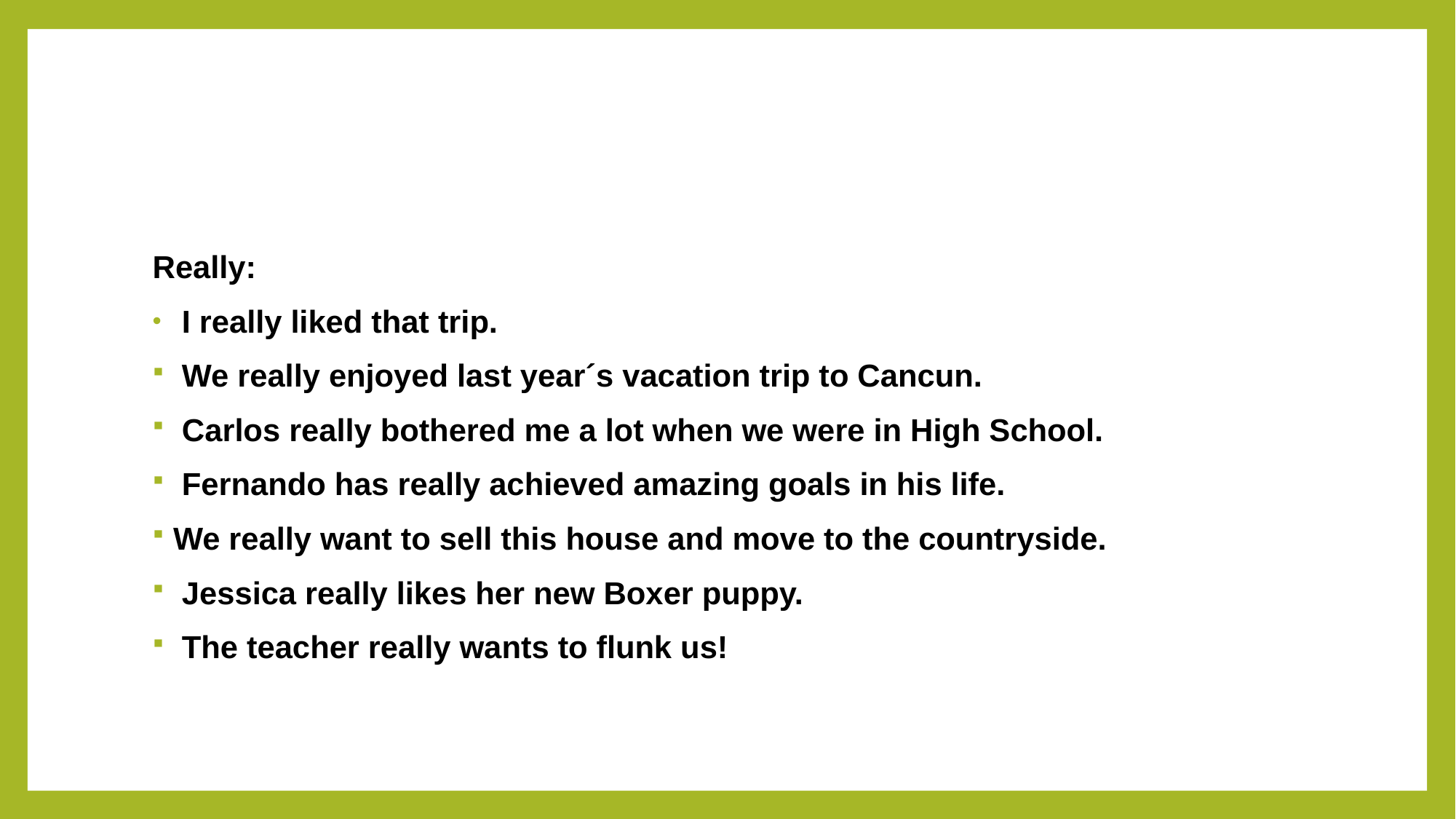

#
Really:
 I really liked that trip.
 We really enjoyed last year´s vacation trip to Cancun.
 Carlos really bothered me a lot when we were in High School.
 Fernando has really achieved amazing goals in his life.
We really want to sell this house and move to the countryside.
 Jessica really likes her new Boxer puppy.
 The teacher really wants to flunk us!